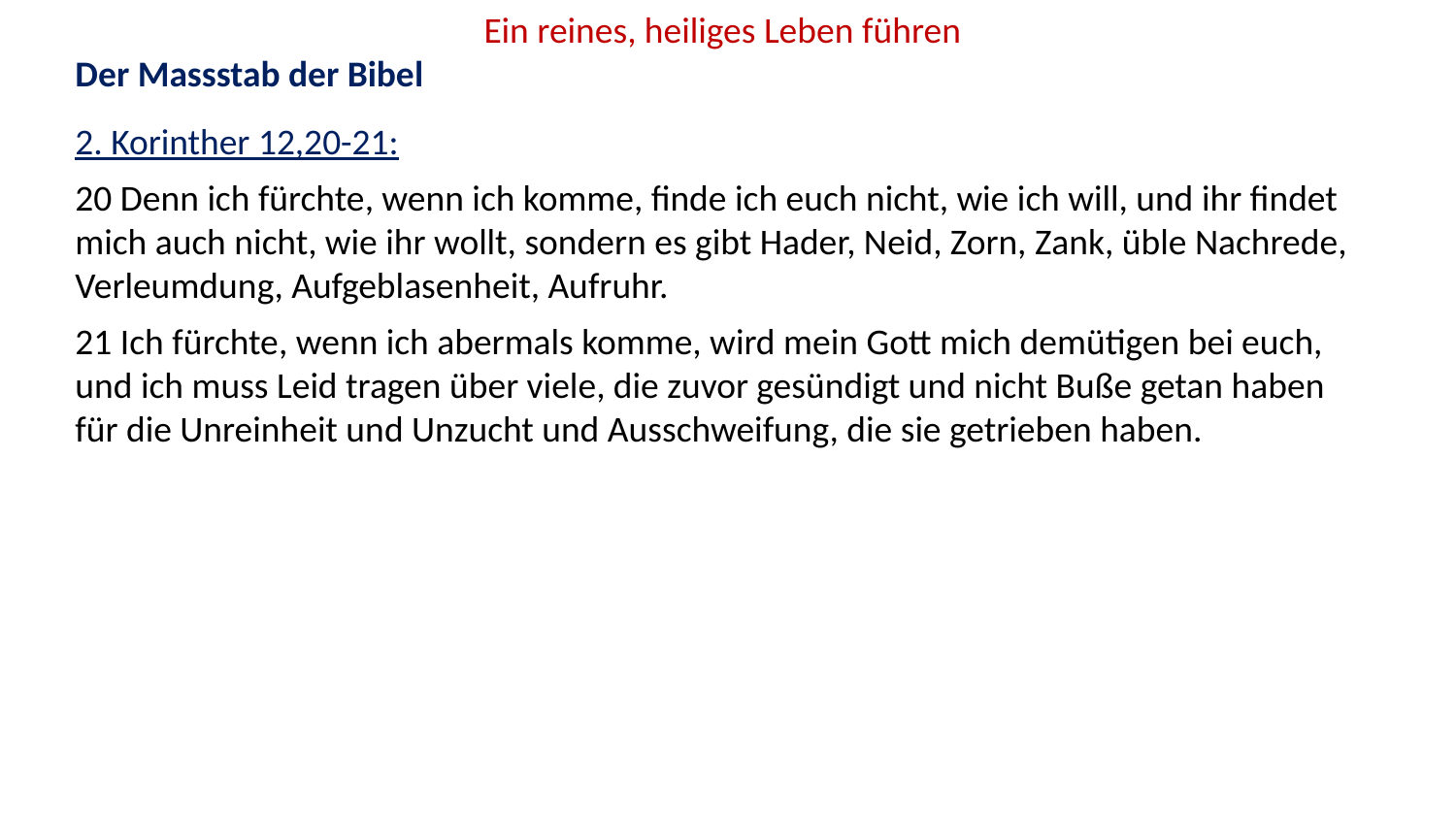

Ein reines, heiliges Leben führen
Der Massstab der Bibel
2. Korinther 12,20-21:
20 Denn ich fürchte, wenn ich komme, finde ich euch nicht, wie ich will, und ihr findet mich auch nicht, wie ihr wollt, sondern es gibt Hader, Neid, Zorn, Zank, üble Nachrede, Verleumdung, Aufgeblasenheit, Aufruhr.
21 Ich fürchte, wenn ich abermals komme, wird mein Gott mich demütigen bei euch, und ich muss Leid tragen über viele, die zuvor gesündigt und nicht Buße getan haben für die Unreinheit und Unzucht und Ausschweifung, die sie getrieben haben.